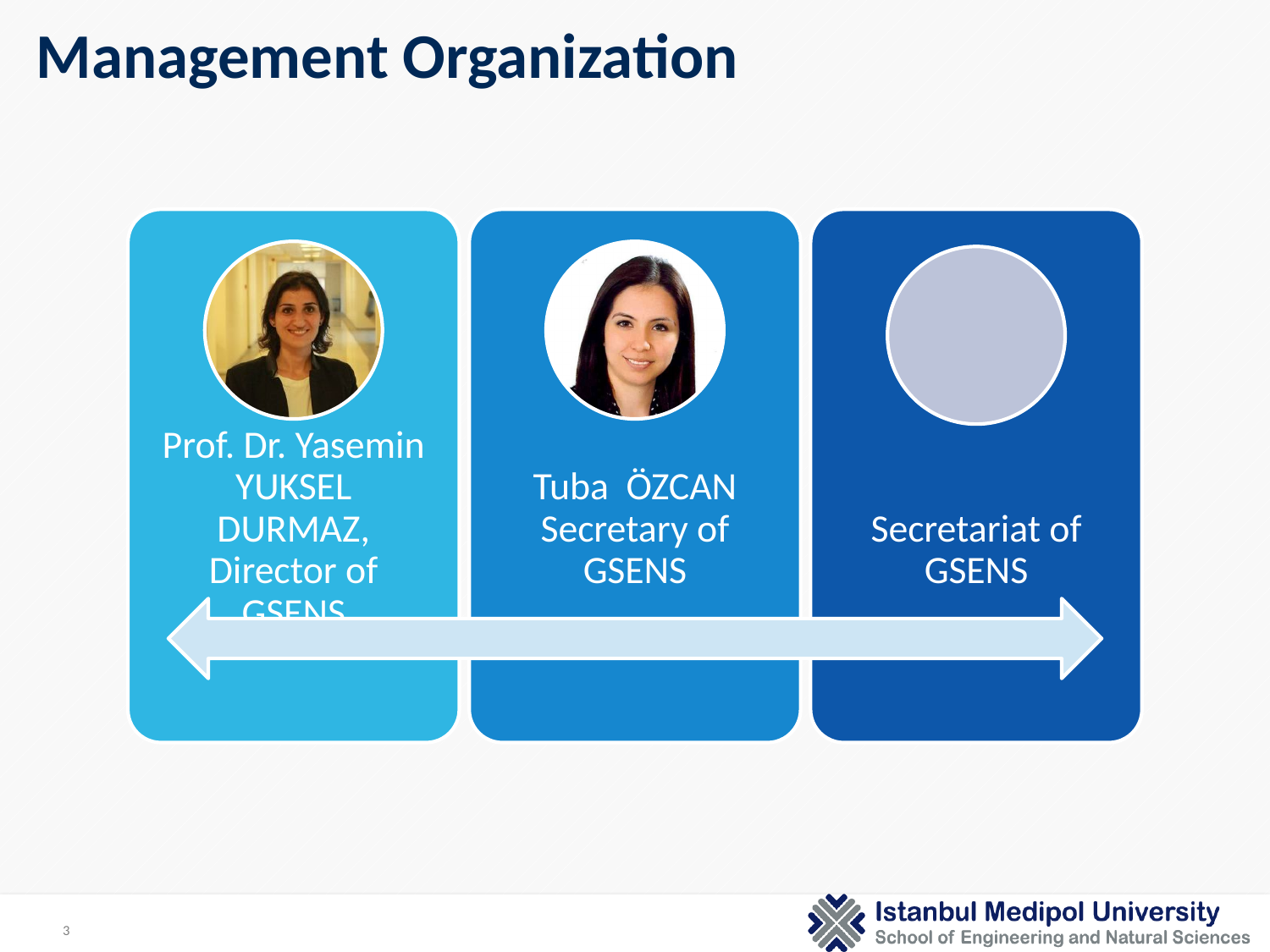

# Management Organization
Prof. Dr. Yasemin YUKSEL DURMAZ, Director of GSENS
Tuba  ÖZCAN Secretary of GSENS
Secretariat of GSENS
3